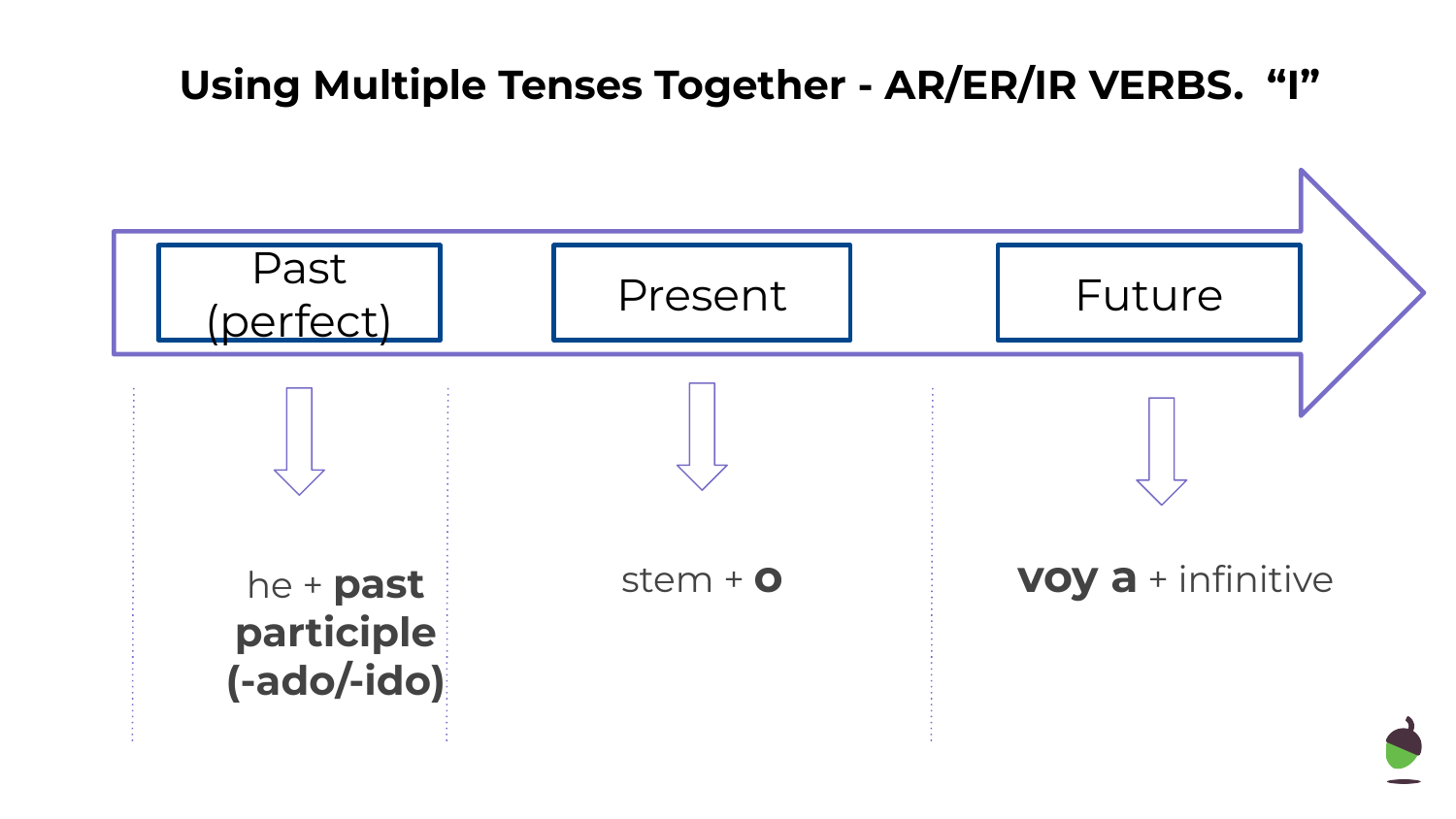

Using Multiple Tenses Together - AR/ER/IR VERBS.  “I”

Present
Future
Past (perfect)

stem + o
voy a + infinitive
he + past participle
(-ado/-ido)